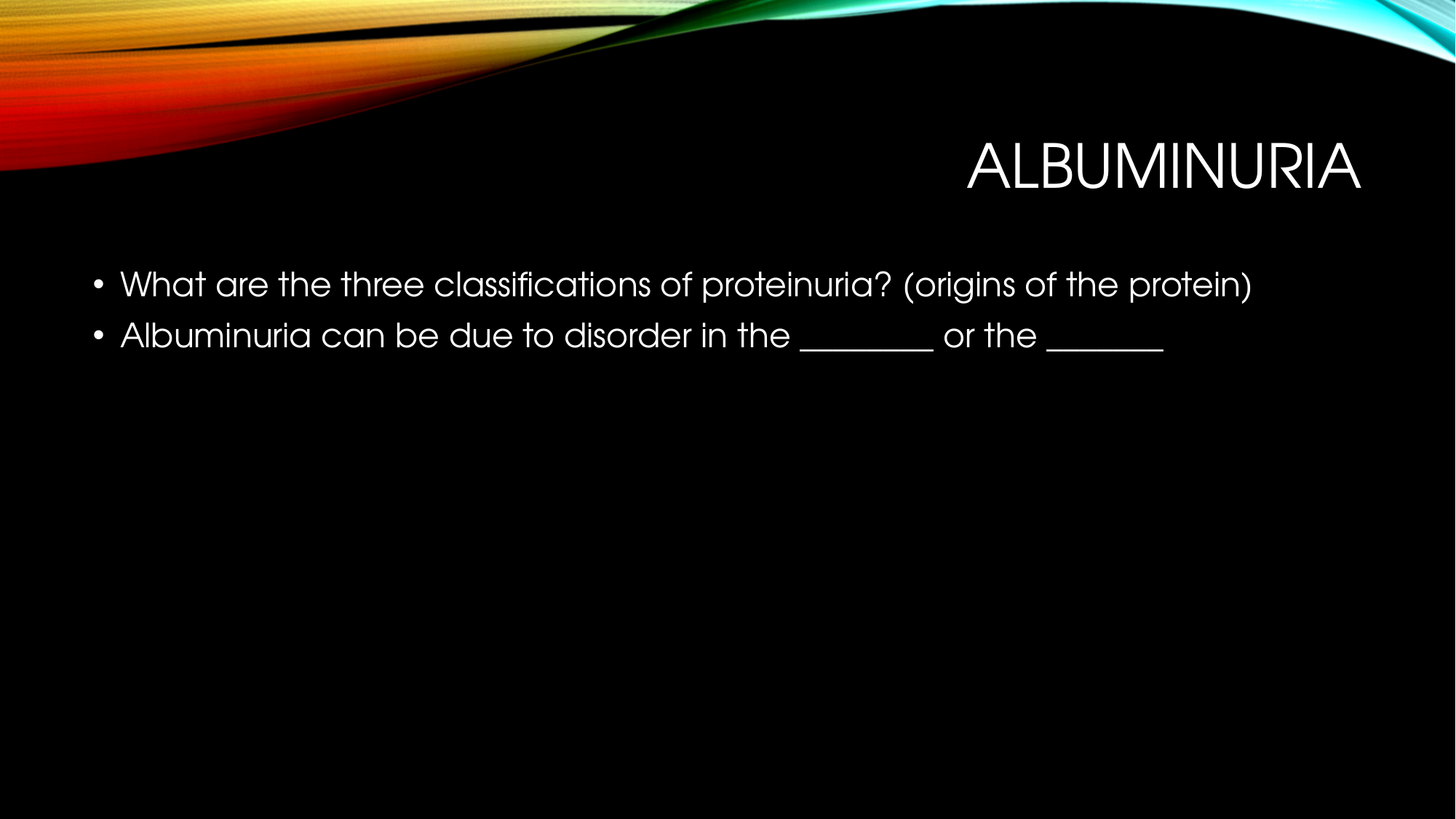

# Albuminuria
What are the three classifications of proteinuria? (origins of the protein)
Albuminuria can be due to disorder in the ________ or the _______